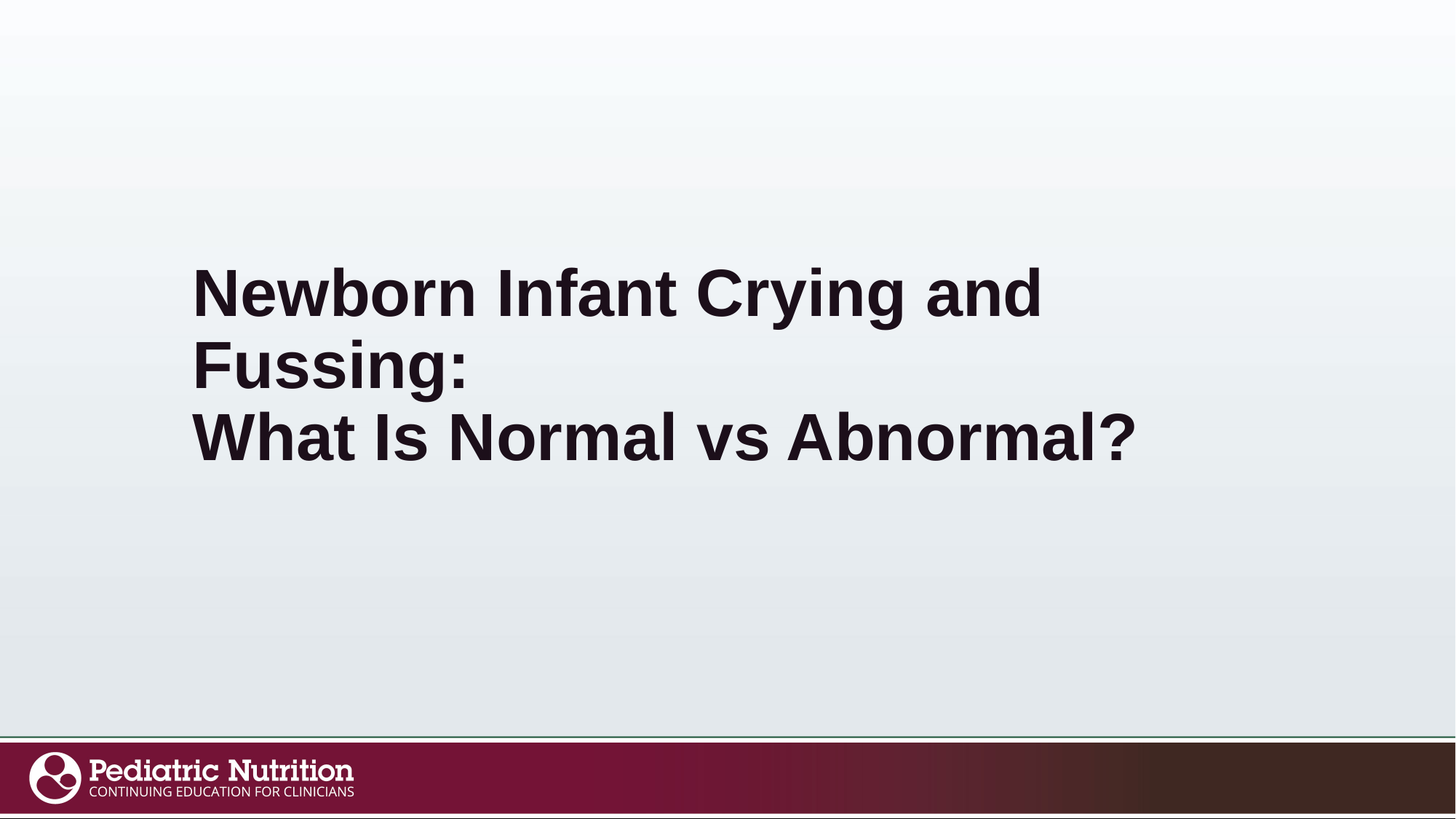

# Newborn Infant Crying and Fussing: What Is Normal vs Abnormal?